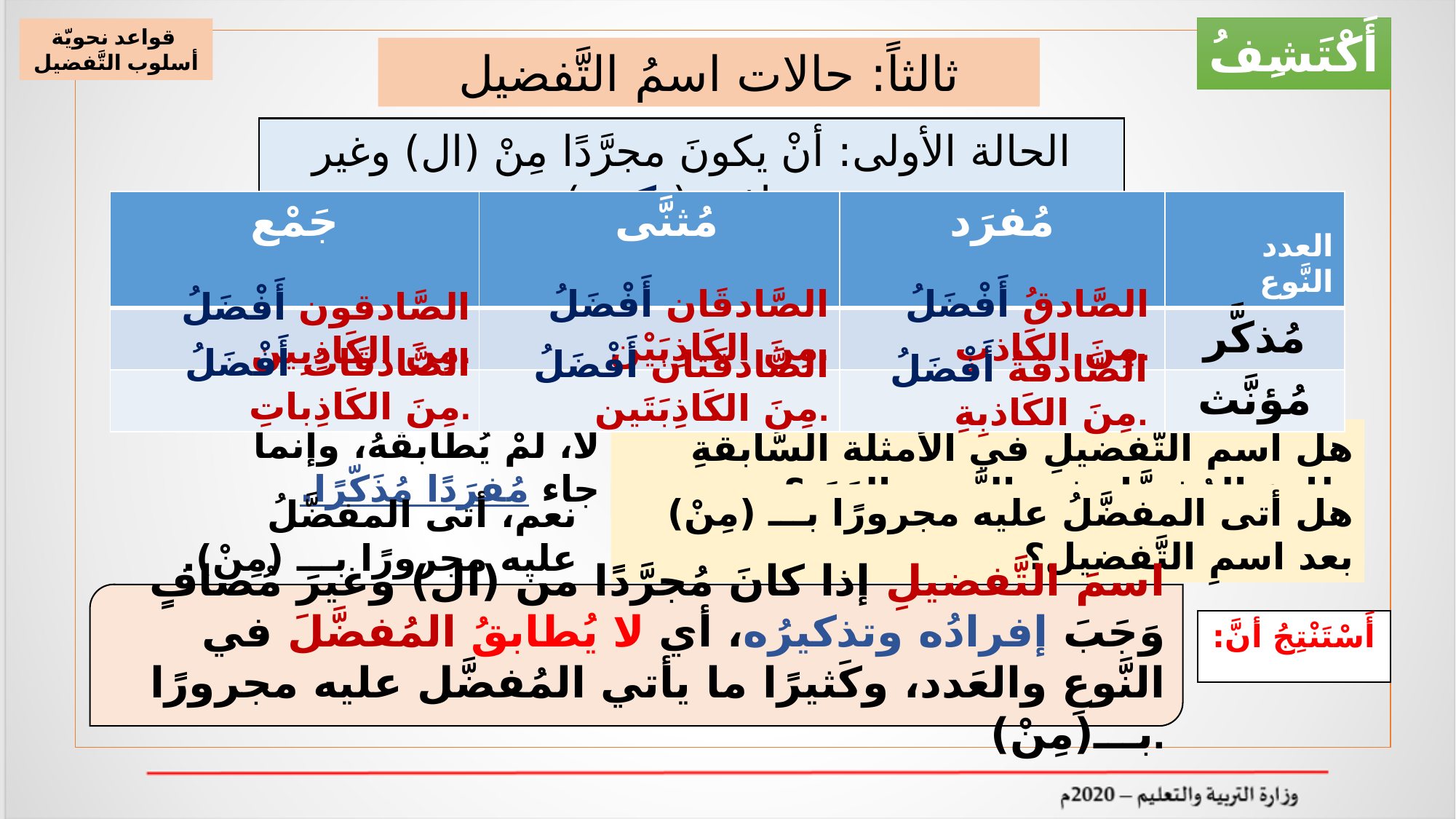

أَكْتَشِفُ
قواعد نحويّة
أسلوب التَّفضيل

ثالثاً: حالات اسمُ التَّفضيل
الحالة الأولى: أنْ يكونَ مجرَّدًا مِنْ (ال) وغير مضاف  (نكرة)
| جَمْع | مُثنَّى | مُفرَد | العدد النَّوع |
| --- | --- | --- | --- |
|  |  |  | مُذكَّر |
|  |  |  | مُؤنَّث |
الصَّادقَان أَفْضَلُ مِنَ الكَاذِبَيْن.
الصَّادقُ أَفْضَلُ مِنَ الكَاذبِ.
الصَّادقون أَفْضَلُ مِنَ الكَاذِبِين.
الصَّادقَاتُ أَفْضَلُ مِنَ الكَاذِباتِ.
الصَّادقَتان أَفْضَلُ مِنَ الكَاذِبَتَين.
الصَّادقةُ أَفْضَلُ مِنَ الكَاذبِةِ.
لا، لمْ يُطابقْهُ، وإنما جاء مُفرَدًا مُذَكّرًا.
هل اسم التَّفضيلِ في الأمثلة السَّابقةِ طابقَ المُفضَّل في النَّوع والعَدَد؟
هل أتى المفضَّلُ عليه مجرورًا بـــ (مِنْ) بعد اسمِ التَّفضيل؟
نعم، أتى المفضَّلُ عليه مجرورًا بـــ (مِنْ).
اسمَ التَّفضيلِ إذا كانَ مُجرَّدًا من (ال) وغيرَ مُضافٍ وَجَبَ إفرادُه وتذكيرُه، أي لا يُطابقُ المُفضَّلَ في النَّوعِ والعَدد، وكَثيرًا ما يأتي المُفضَّل عليه مجرورًا بـــ(مِنْ).
أَسْتَنْتِجُ أنَّ: